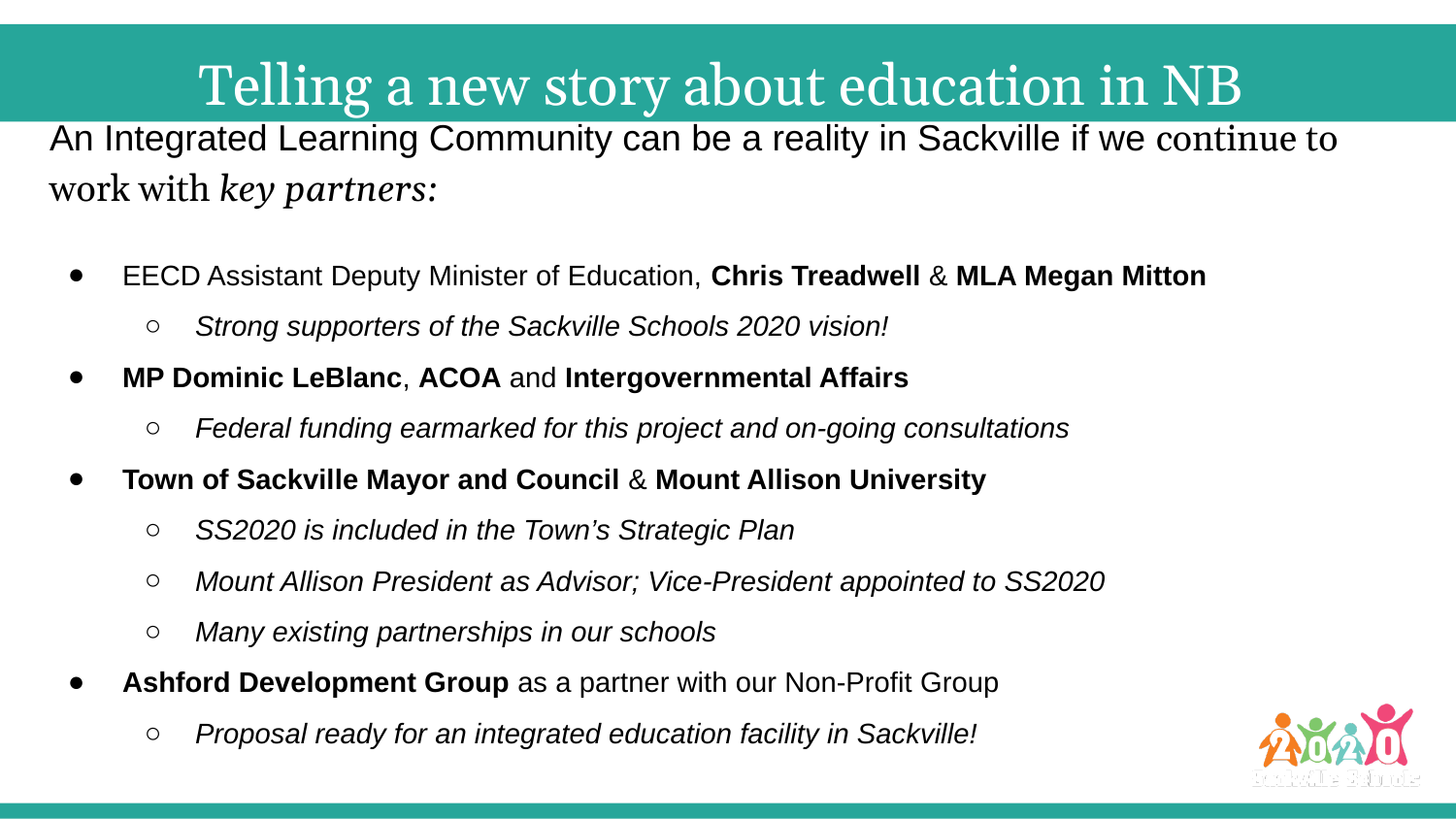

# Telling a new story about education in NB

An Integrated Learning Community can be a reality in Sackville if we continue to work with key partners:
EECD Assistant Deputy Minister of Education, Chris Treadwell & MLA Megan Mitton
Strong supporters of the Sackville Schools 2020 vision!
MP Dominic LeBlanc, ACOA and Intergovernmental Affairs
Federal funding earmarked for this project and on-going consultations
Town of Sackville Mayor and Council & Mount Allison University
SS2020 is included in the Town’s Strategic Plan
Mount Allison President as Advisor; Vice-President appointed to SS2020
Many existing partnerships in our schools
Ashford Development Group as a partner with our Non-Profit Group
Proposal ready for an integrated education facility in Sackville!